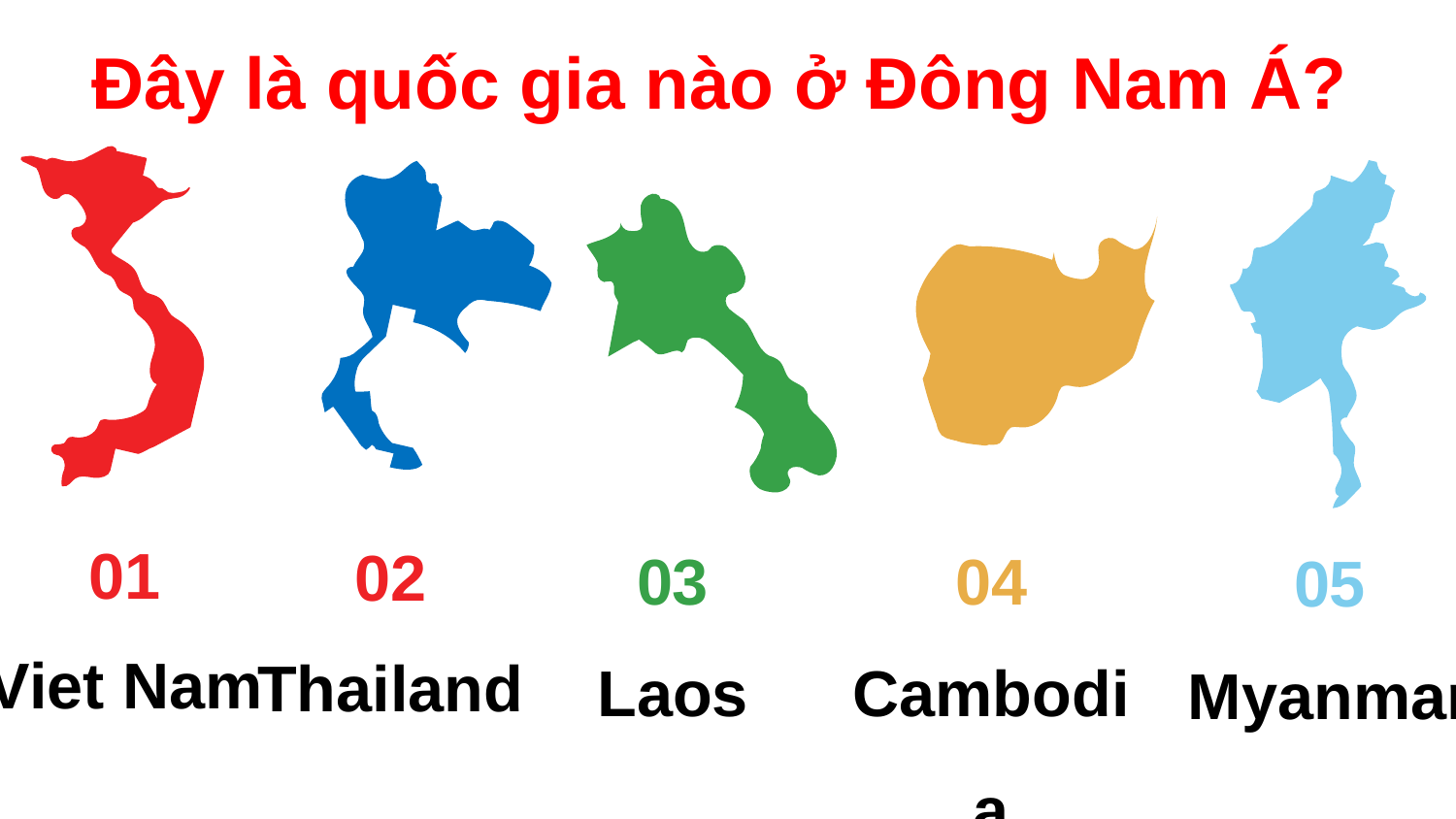

# Đây là quốc gia nào ở Đông Nam Á?

01
Viet Nam
02
Thailand
03
Laos
04
Cambodia
05
Myanmar